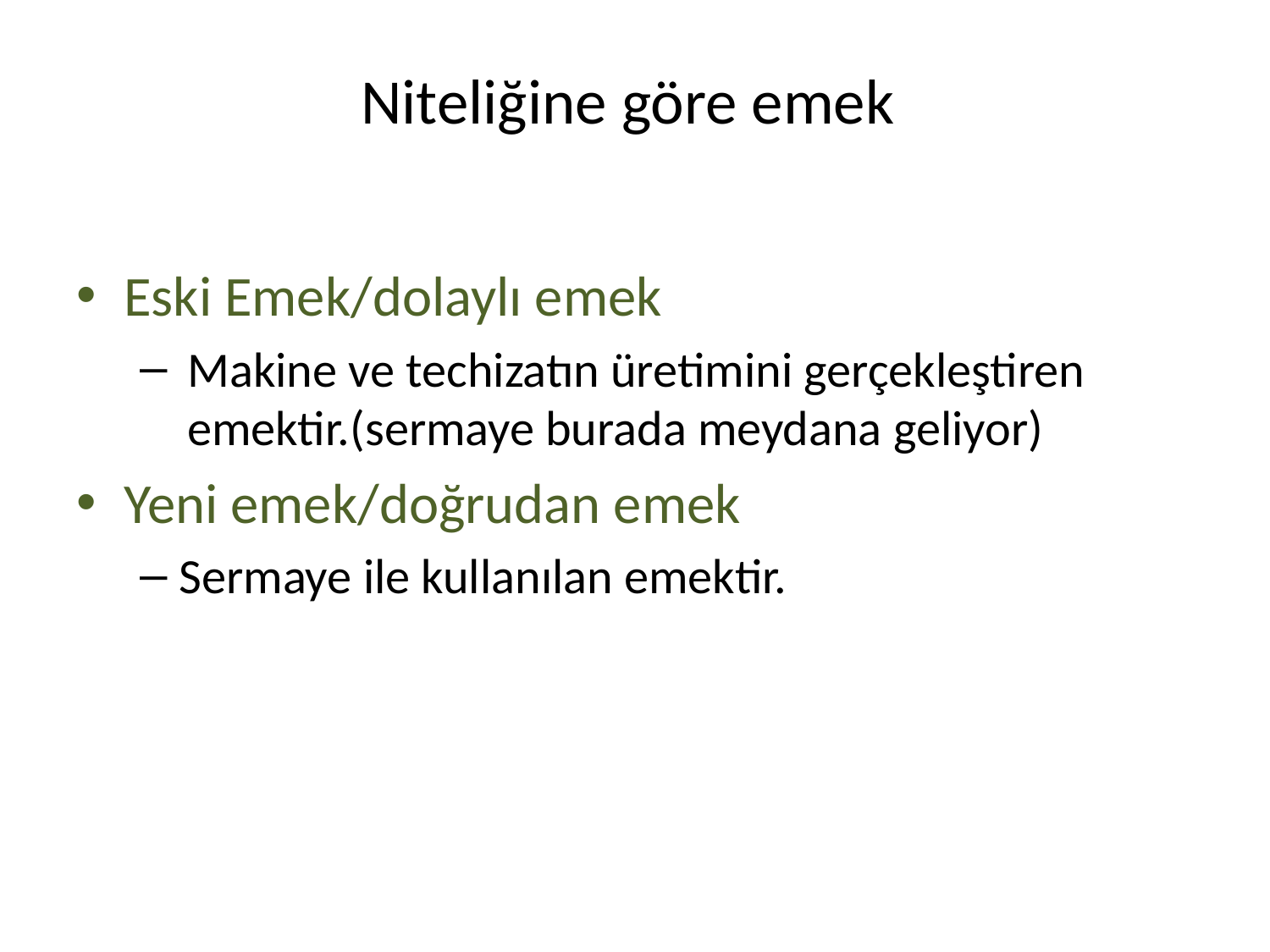

# Niteliğine göre emek

Eski Emek/dolaylı emek
Makine ve techizatın üretimini gerçekleştiren emektir.(sermaye burada meydana geliyor)
Yeni emek/doğrudan emek
Sermaye ile kullanılan emektir.